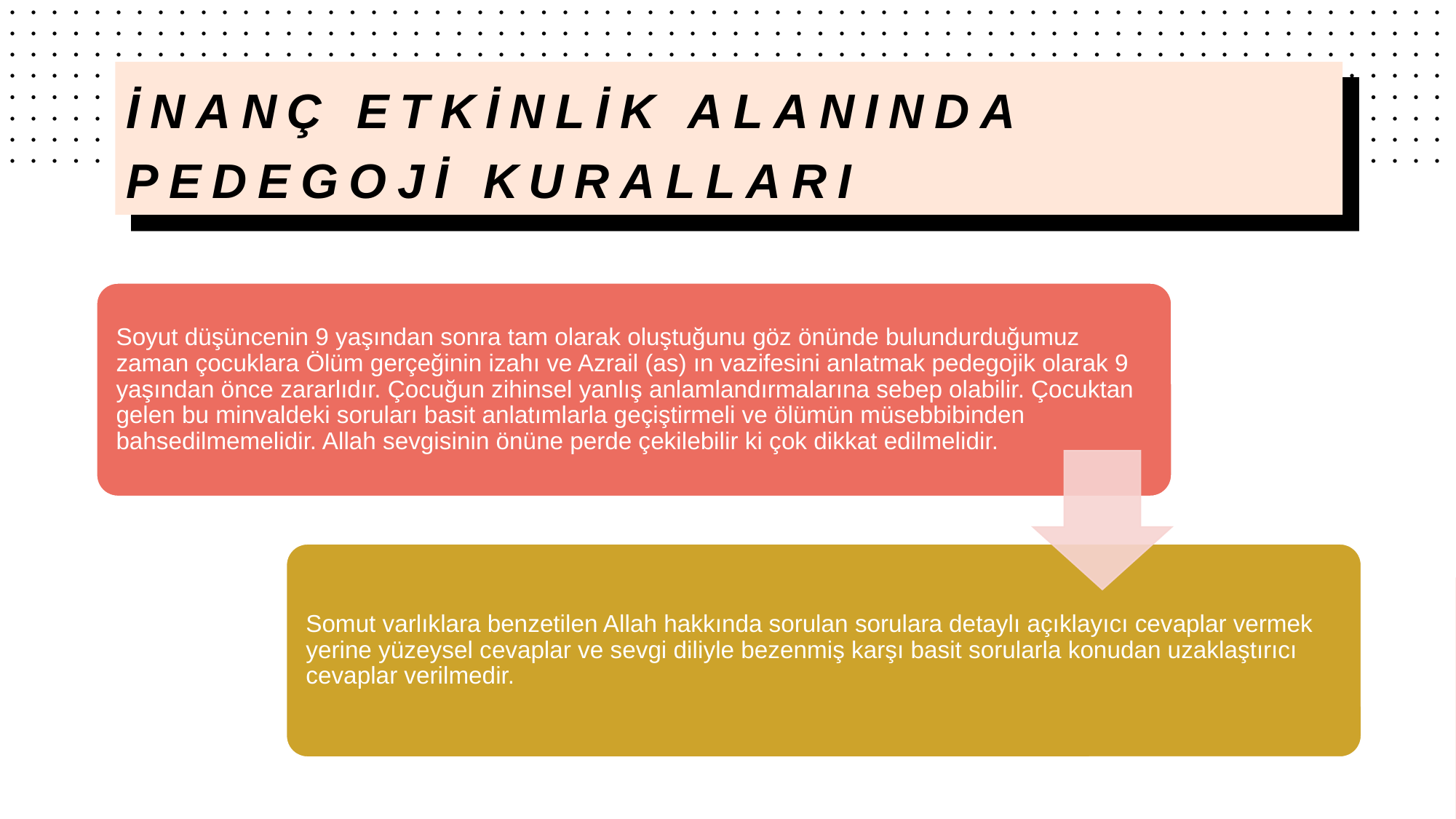

# İNANÇ ETKİNLİK ALANINDA PEDEGOJİ KURALLARI
Soyut düşüncenin 9 yaşından sonra tam olarak oluştuğunu göz önünde bulundurduğumuz zaman çocuklara Ölüm gerçeğinin izahı ve Azrail (as) ın vazifesini anlatmak pedegojik olarak 9 yaşından önce zararlıdır. Çocuğun zihinsel yanlış anlamlandırmalarına sebep olabilir. Çocuktan gelen bu minvaldeki soruları basit anlatımlarla geçiştirmeli ve ölümün müsebbibinden bahsedilmemelidir. Allah sevgisinin önüne perde çekilebilir ki çok dikkat edilmelidir.
Somut varlıklara benzetilen Allah hakkında sorulan sorulara detaylı açıklayıcı cevaplar vermek yerine yüzeysel cevaplar ve sevgi diliyle bezenmiş karşı basit sorularla konudan uzaklaştırıcı cevaplar verilmedir.